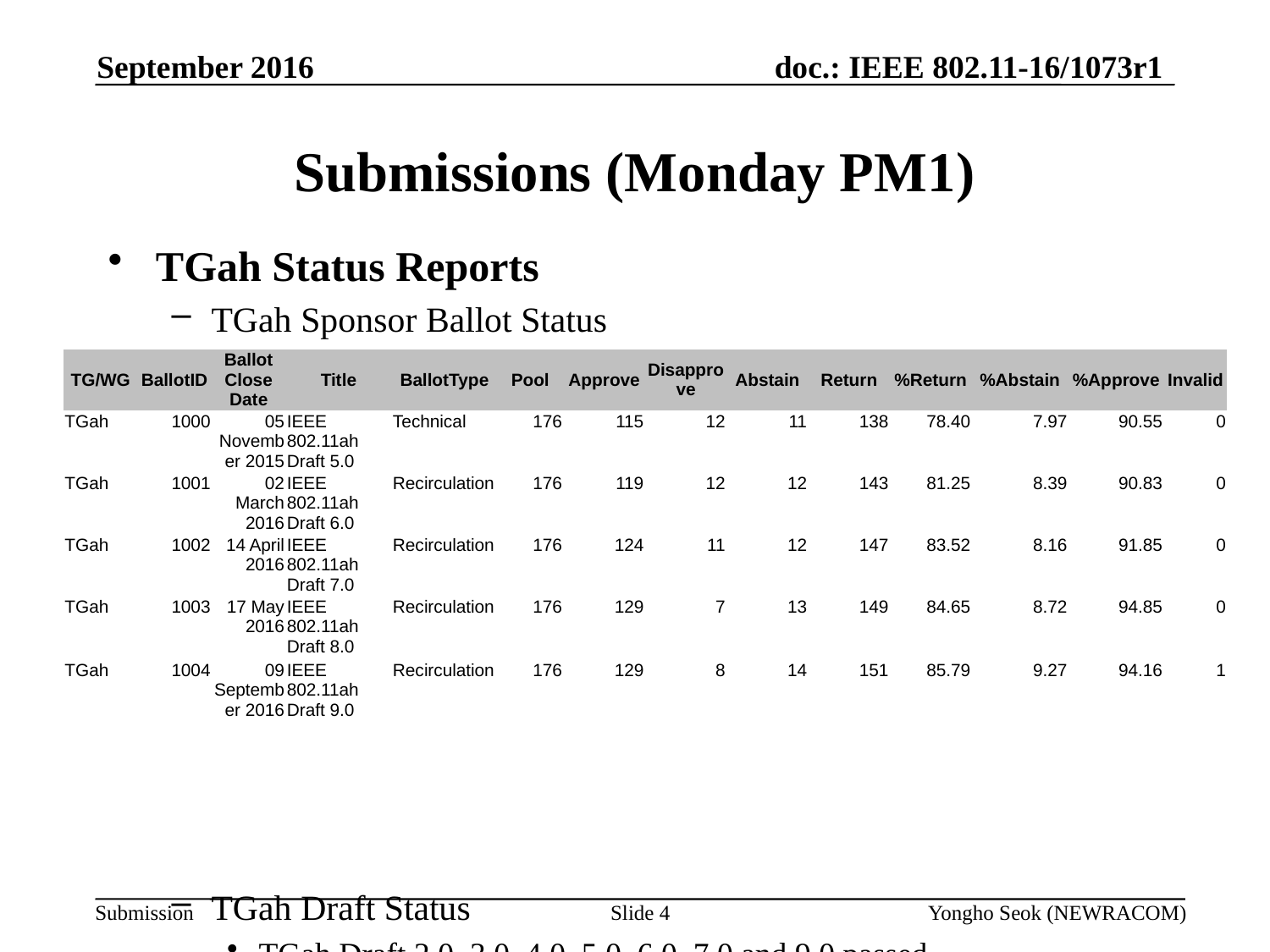

September 2016
# Submissions (Monday PM1)
TGah Status Reports
TGah Sponsor Ballot Status

TGah Draft Status
TGah Draft 2.0, 3.0, 4.0, 5.0, 6.0, 7.0 and 9.0 passed
Can access TGah Draft 9.0 from IEEE store

| TG/WG | BallotID | Ballot Close Date | Title | BallotType | Pool | Approve | Disapprove | Abstain | Return | %Return | %Abstain | %Approve | Invalid |
| --- | --- | --- | --- | --- | --- | --- | --- | --- | --- | --- | --- | --- | --- |
| TGah | 1000 | 05 November 2015 | IEEE 802.11ah Draft 5.0 | Technical | 176 | 115 | 12 | 11 | 138 | 78.40 | 7.97 | 90.55 | 0 |
| TGah | 1001 | 02 March 2016 | IEEE 802.11ah Draft 6.0 | Recirculation | 176 | 119 | 12 | 12 | 143 | 81.25 | 8.39 | 90.83 | 0 |
| TGah | 1002 | 14 April 2016 | IEEE 802.11ah Draft 7.0 | Recirculation | 176 | 124 | 11 | 12 | 147 | 83.52 | 8.16 | 91.85 | 0 |
| TGah | 1003 | 17 May 2016 | IEEE 802.11ah Draft 8.0 | Recirculation | 176 | 129 | 7 | 13 | 149 | 84.65 | 8.72 | 94.85 | 0 |
| TGah | 1004 | 09 September 2016 | IEEE 802.11ah Draft 9.0 | Recirculation | 176 | 129 | 8 | 14 | 151 | 85.79 | 9.27 | 94.16 | 1 |

Slide 4
Yongho Seok (NEWRACOM)